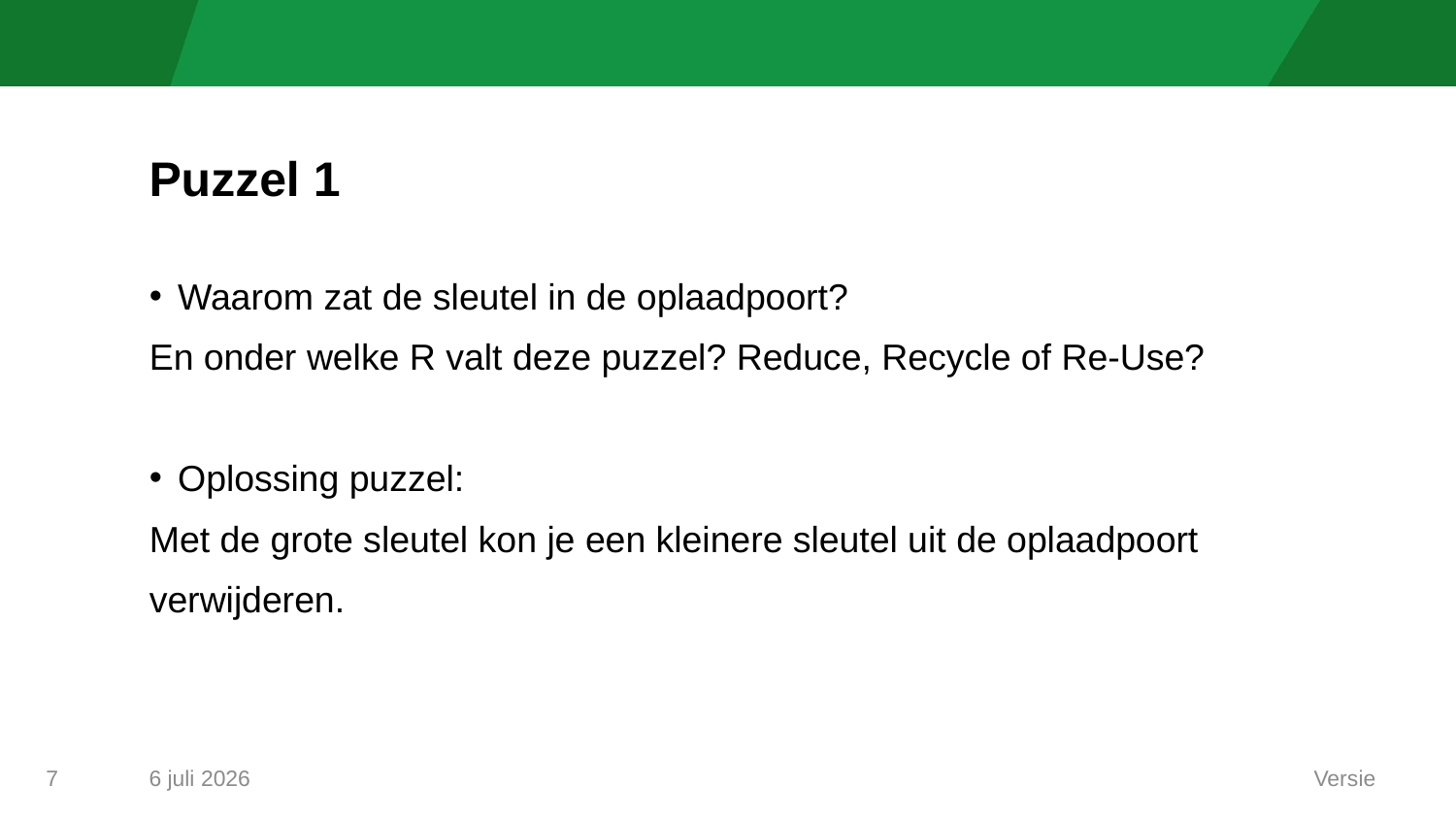

# Puzzel 1
Waarom zat de sleutel in de oplaadpoort?
En onder welke R valt deze puzzel? Reduce, Recycle of Re-Use?

Oplossing puzzel:
Met de grote sleutel kon je een kleinere sleutel uit de oplaadpoort verwijderen.

6 juli 2026
Versie
7